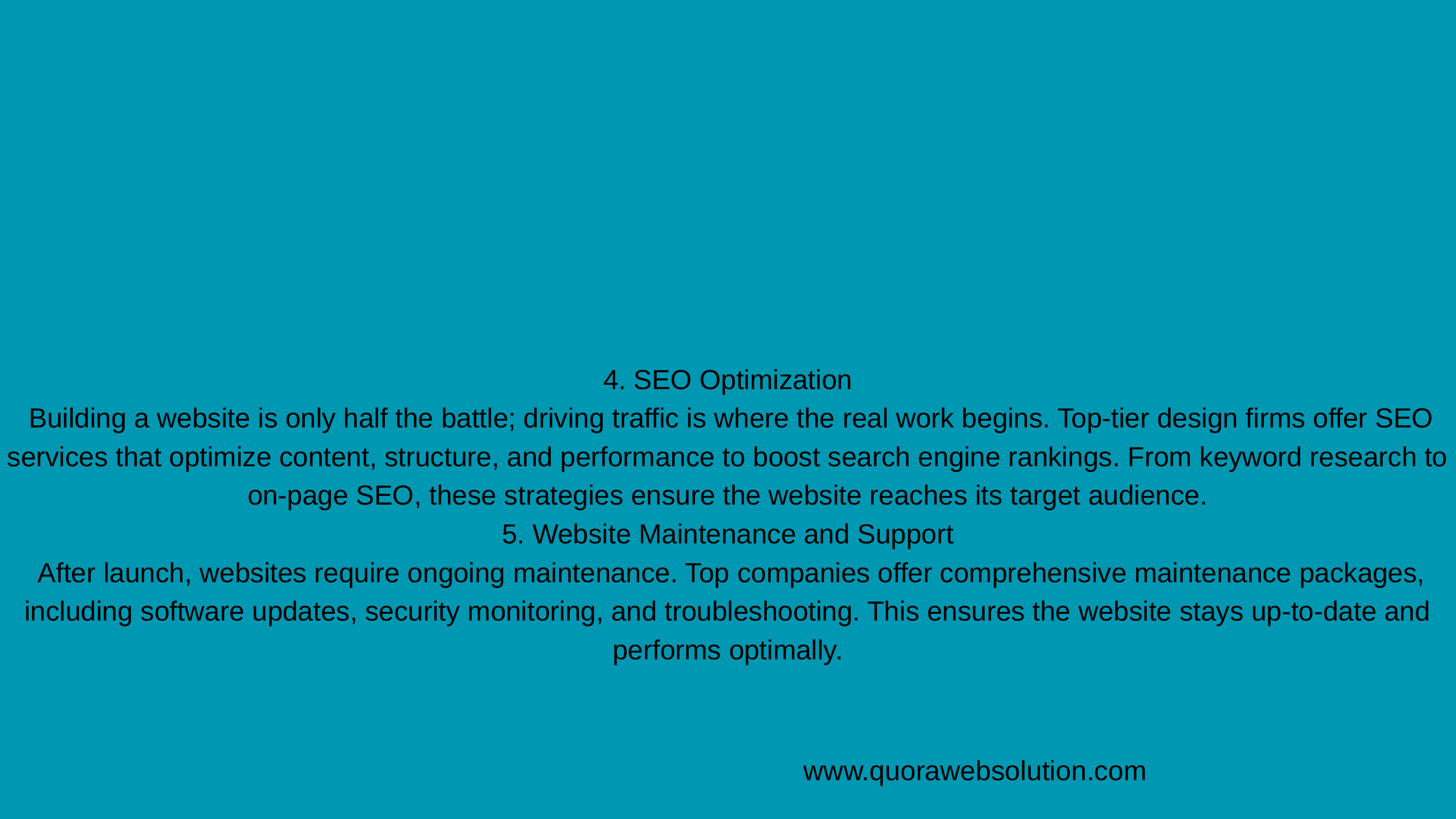

4. SEO Optimization
 Building a website is only half the battle; driving traffic is where the real work begins. Top-tier design firms offer SEO services that optimize content, structure, and performance to boost search engine rankings. From keyword research to on-page SEO, these strategies ensure the website reaches its target audience.
5. Website Maintenance and Support
 After launch, websites require ongoing maintenance. Top companies offer comprehensive maintenance packages, including software updates, security monitoring, and troubleshooting. This ensures the website stays up-to-date and performs optimally.
www.quorawebsolution.com